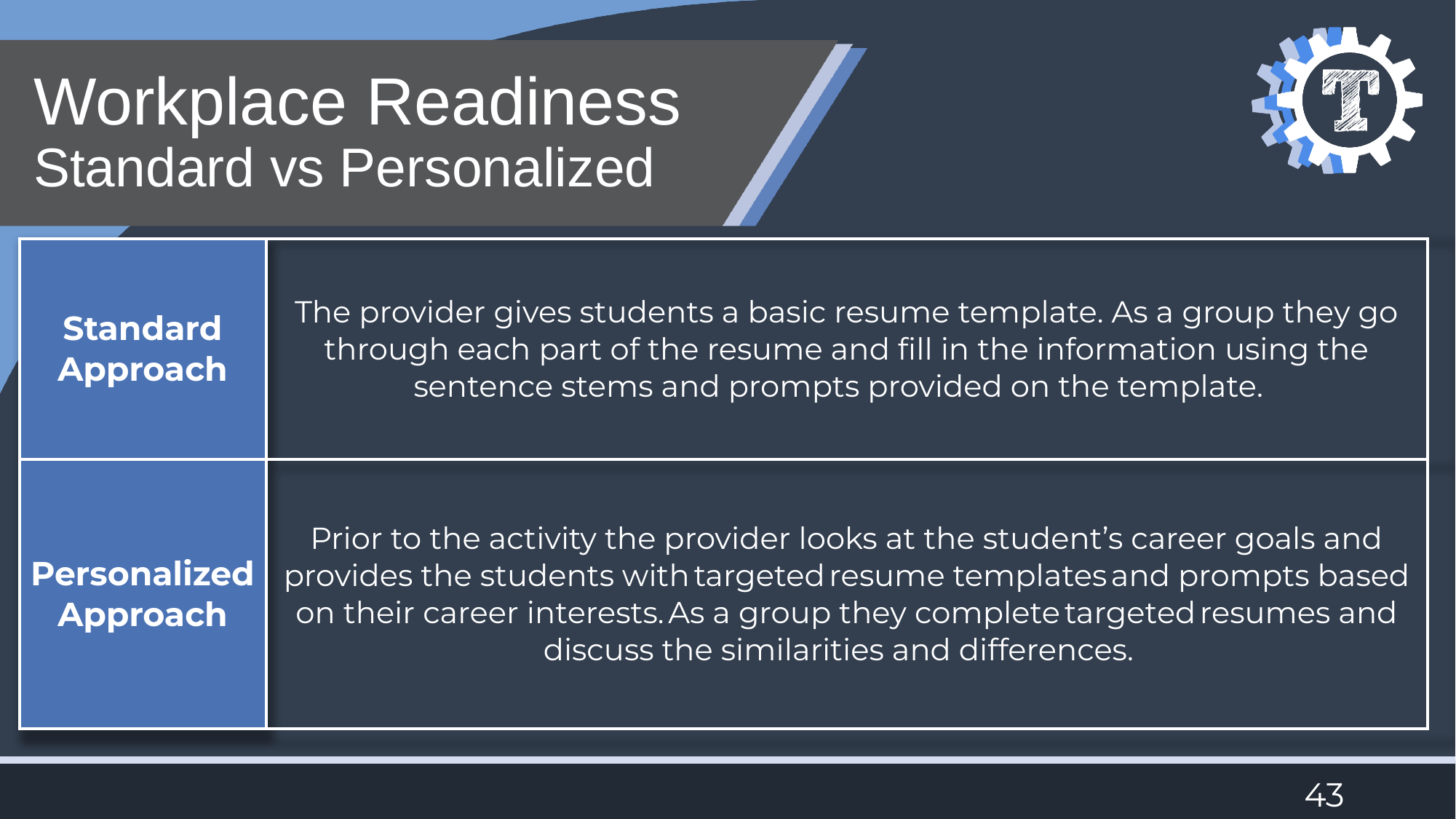

# Workplace Readiness Standard vs Personalized
| Standard Approach | The provider gives students a basic resume template. As a group they go through each part of the resume and fill in the information using the sentence stems and prompts provided on the template. |
| --- | --- |
| Personalized Approach | Prior to the activity the provider looks at the student’s career goals and provides the students with targeted resume templates and prompts based on their career interests. As a group they complete targeted resumes and discuss the similarities and differences. |
43